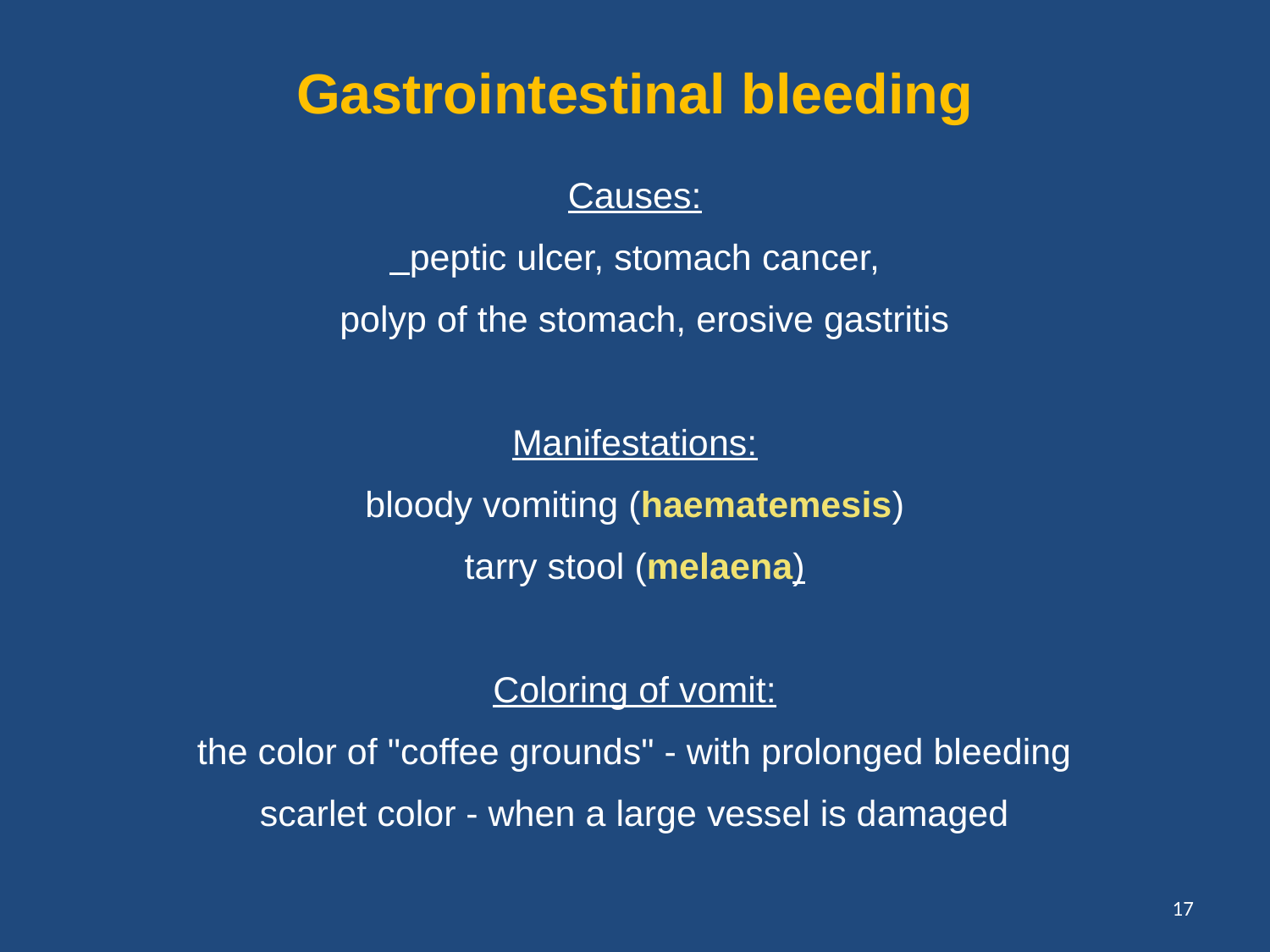

# Gastrointestinal bleeding
Causes:
  peptic ulcer, stomach cancer,
  polyp of the stomach, erosive gastritis

Manifestations:
bloody vomiting (haematemesis)
tarry stool (melaena)

Coloring of vomit:
the color of "coffee grounds" - with prolonged bleeding
scarlet color - when a large vessel is damaged
17